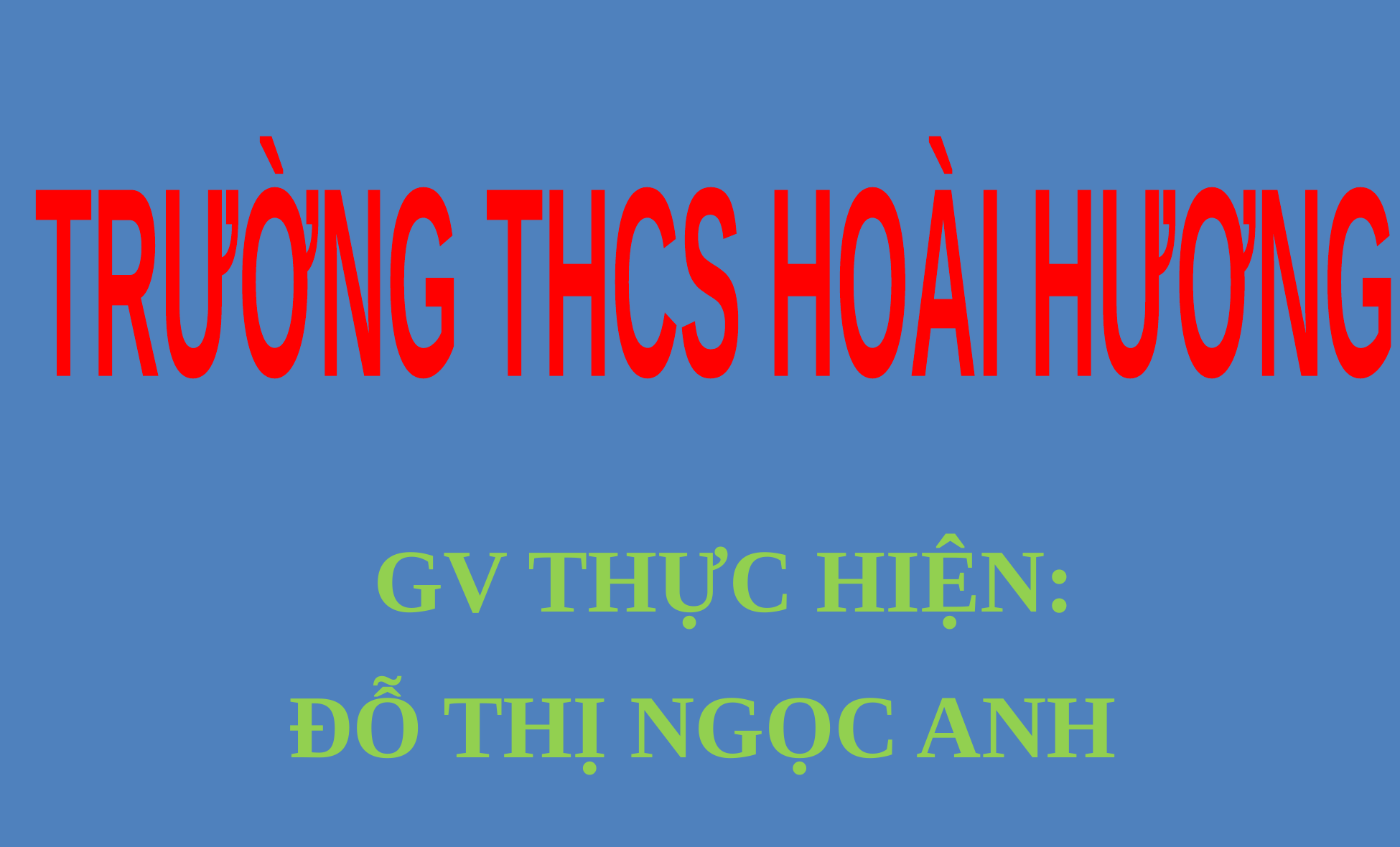

TRƯỜNG THCS HOÀI HƯƠNG
# GV THỰC HIỆN: ĐỖ THỊ NGỌC ANH